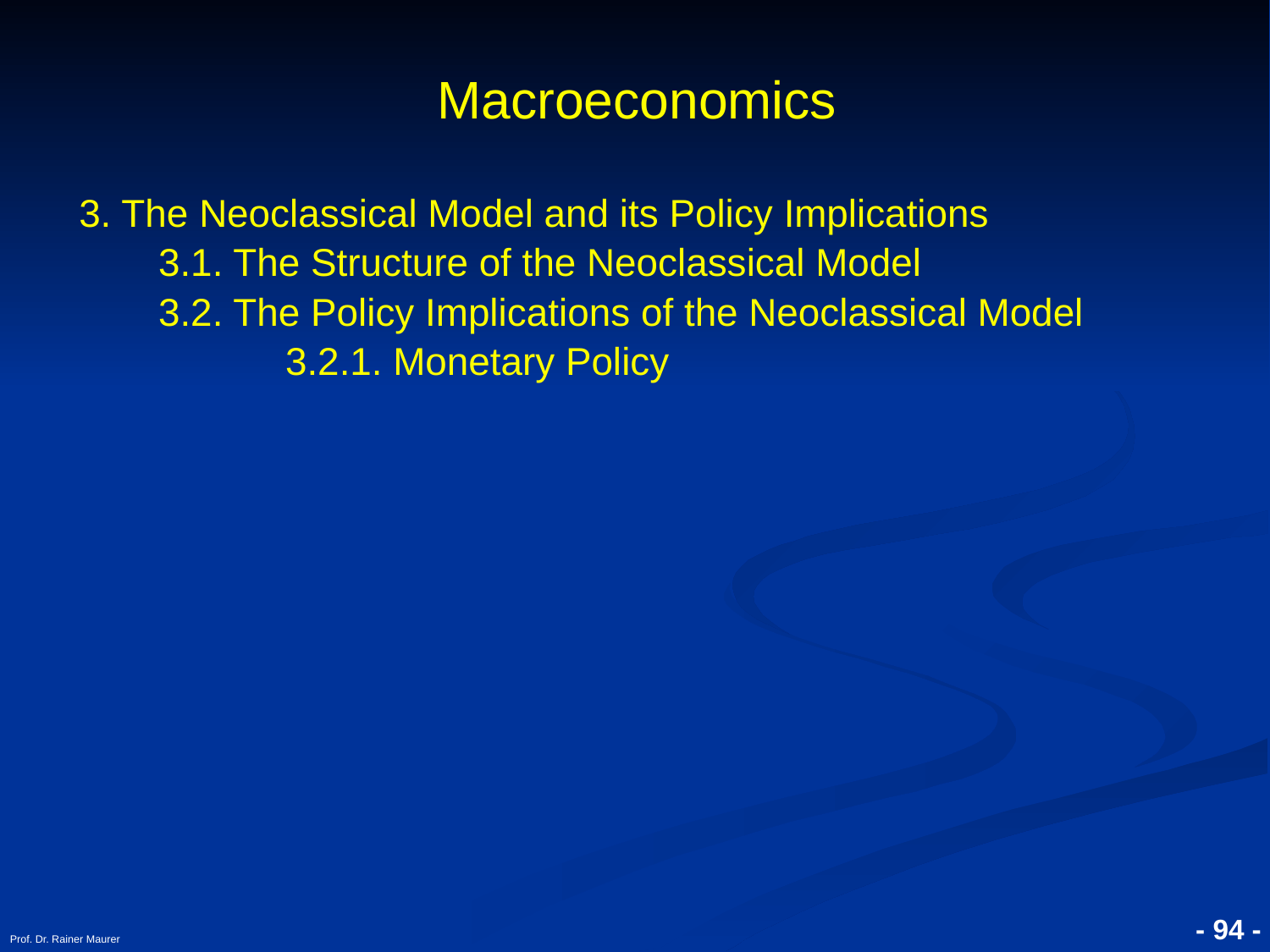

# Macroeconomics
3. The Neoclassical Model and its Policy Implications
	3.1. The Structure of the Neoclassical Model
	3.2. The Policy Implications of the Neoclassical Model
		3.2.1. Monetary Policy

Prof. Dr. Rainer Maurer
- 94 -